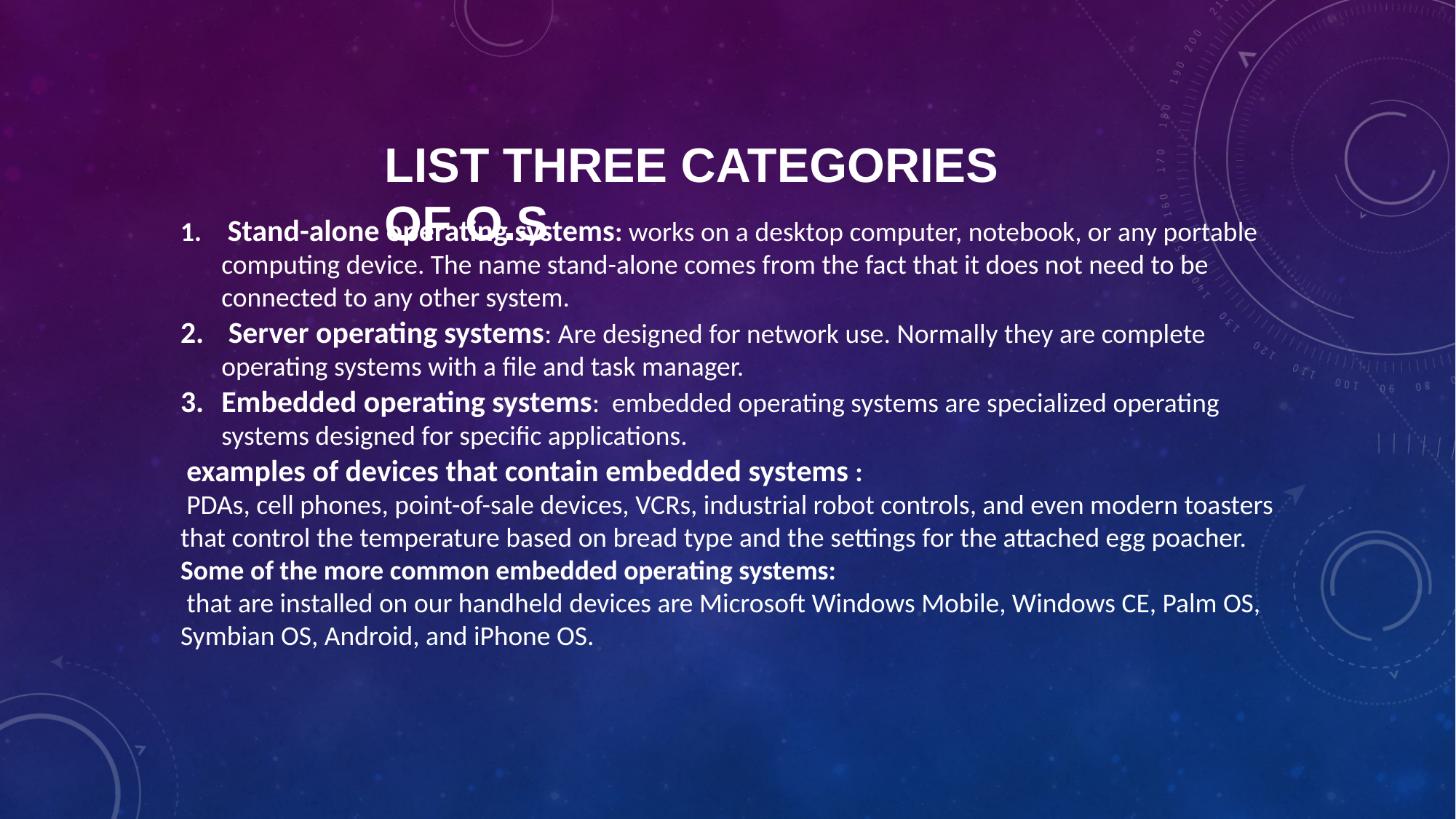

LIST THREE CATEGORIES OF O.S
 Stand-alone operating systems: works on a desktop computer, notebook, or any portable computing device. The name stand-alone comes from the fact that it does not need to be connected to any other system.
 Server operating systems: Are designed for network use. Normally they are complete operating systems with a file and task manager.
Embedded operating systems:  embedded operating systems are specialized operating systems designed for specific applications.
 examples of devices that contain embedded systems :
 PDAs, cell phones, point-of-sale devices, VCRs, industrial robot controls, and even modern toasters that control the temperature based on bread type and the settings for the attached egg poacher.
Some of the more common embedded operating systems:
 that are installed on our handheld devices are Microsoft Windows Mobile, Windows CE, Palm OS, Symbian OS, Android, and iPhone OS.